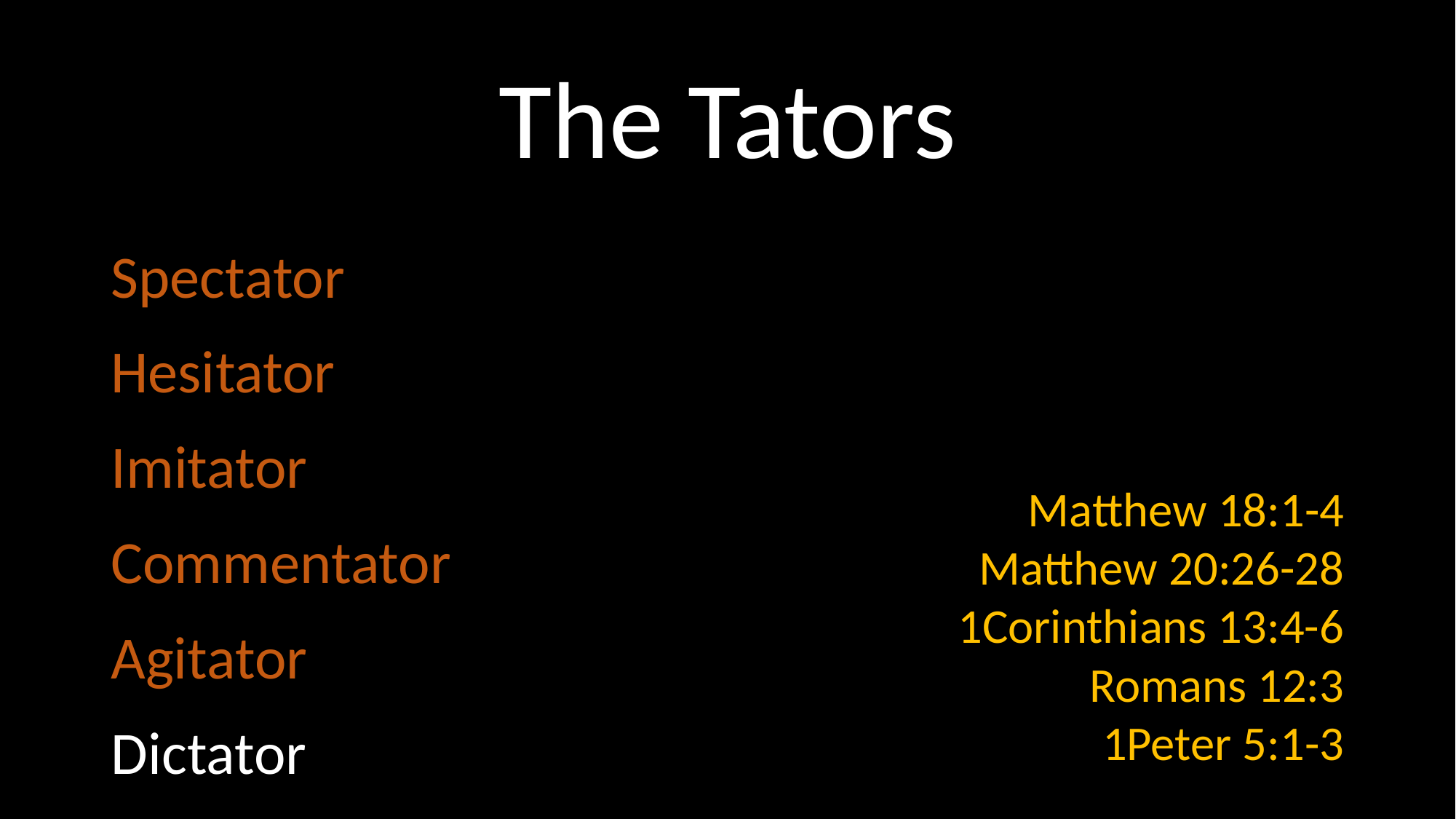

# The Tators
Spectator
Hesitator
Imitator
Commentator
Agitator
Dictator
Matthew 18:1-4
Matthew 20:26-28
1Corinthians 13:4-6
Romans 12:3
1Peter 5:1-3